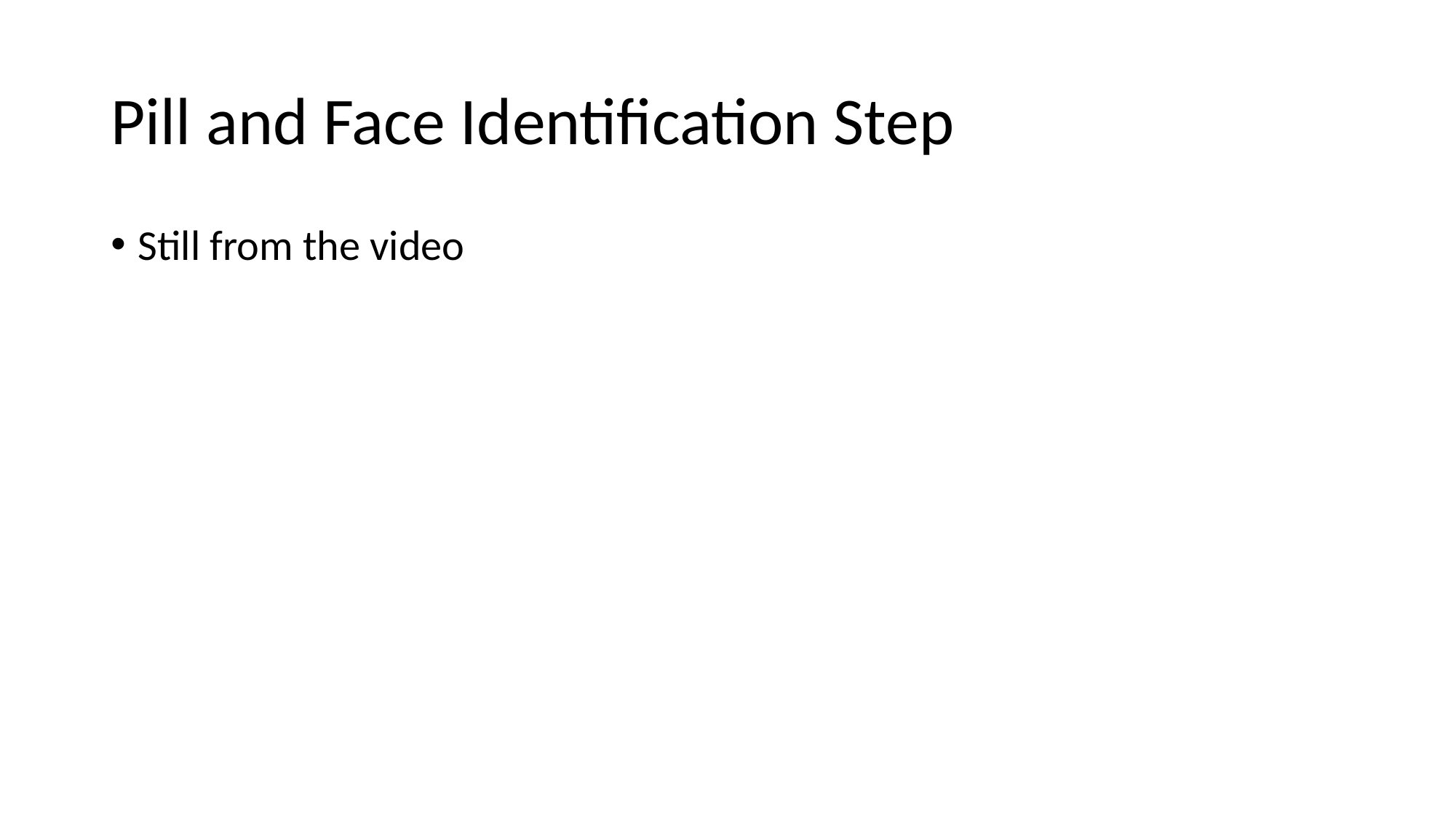

# Pill and Face Identification Step
Still from the video